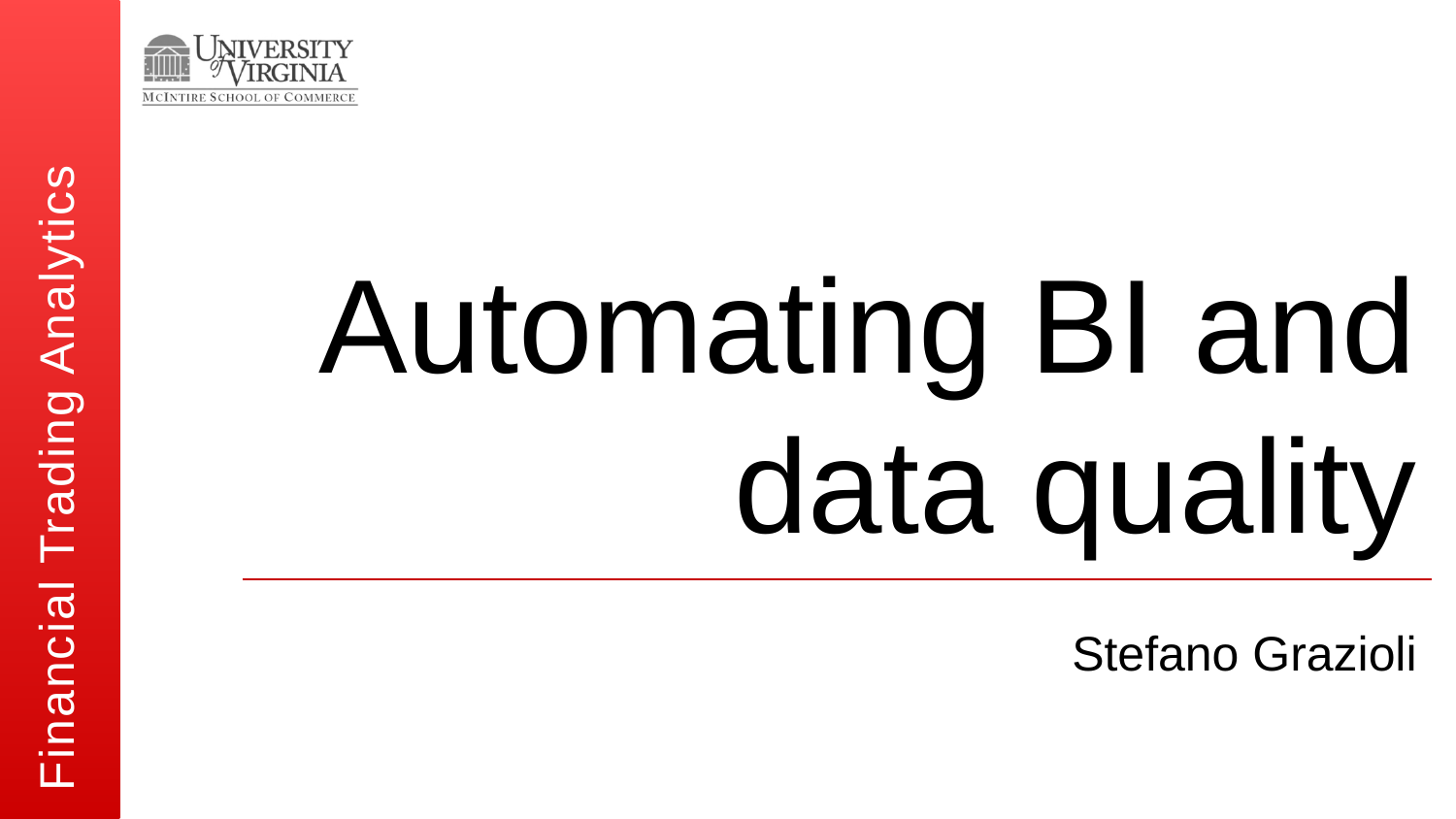

# Automating BI and data quality
Stefano Grazioli